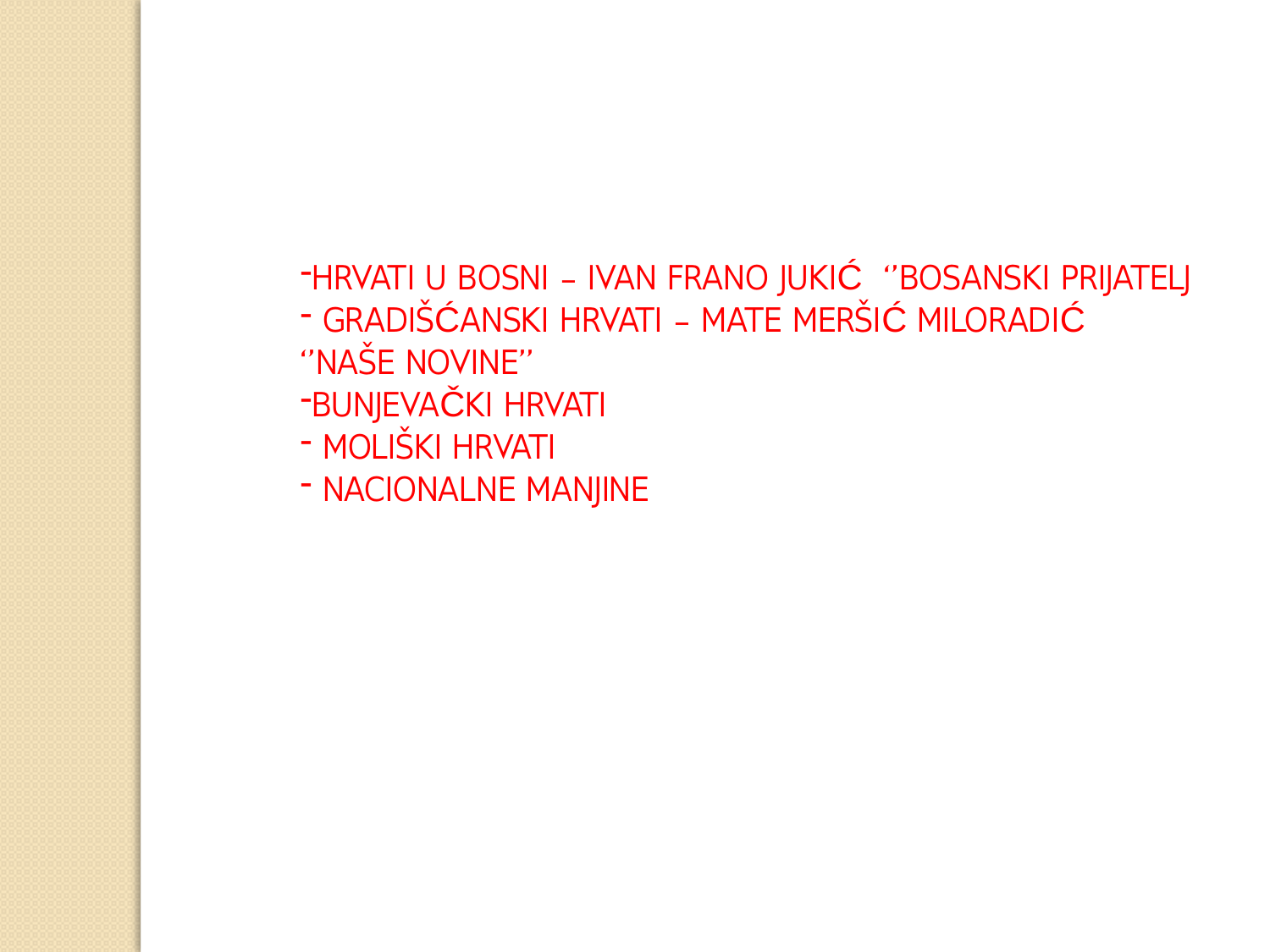

HRVATI U BOSNI – IVAN FRANO JUKIĆ  ‘’BOSANSKI PRIJATELJ
 GRADIŠĆANSKI HRVATI – MATE MERŠIĆ MILORADIĆ
‘’NAŠE NOVINE’’
BUNJEVAČKI HRVATI
 MOLIŠKI HRVATI
 NACIONALNE MANJINE